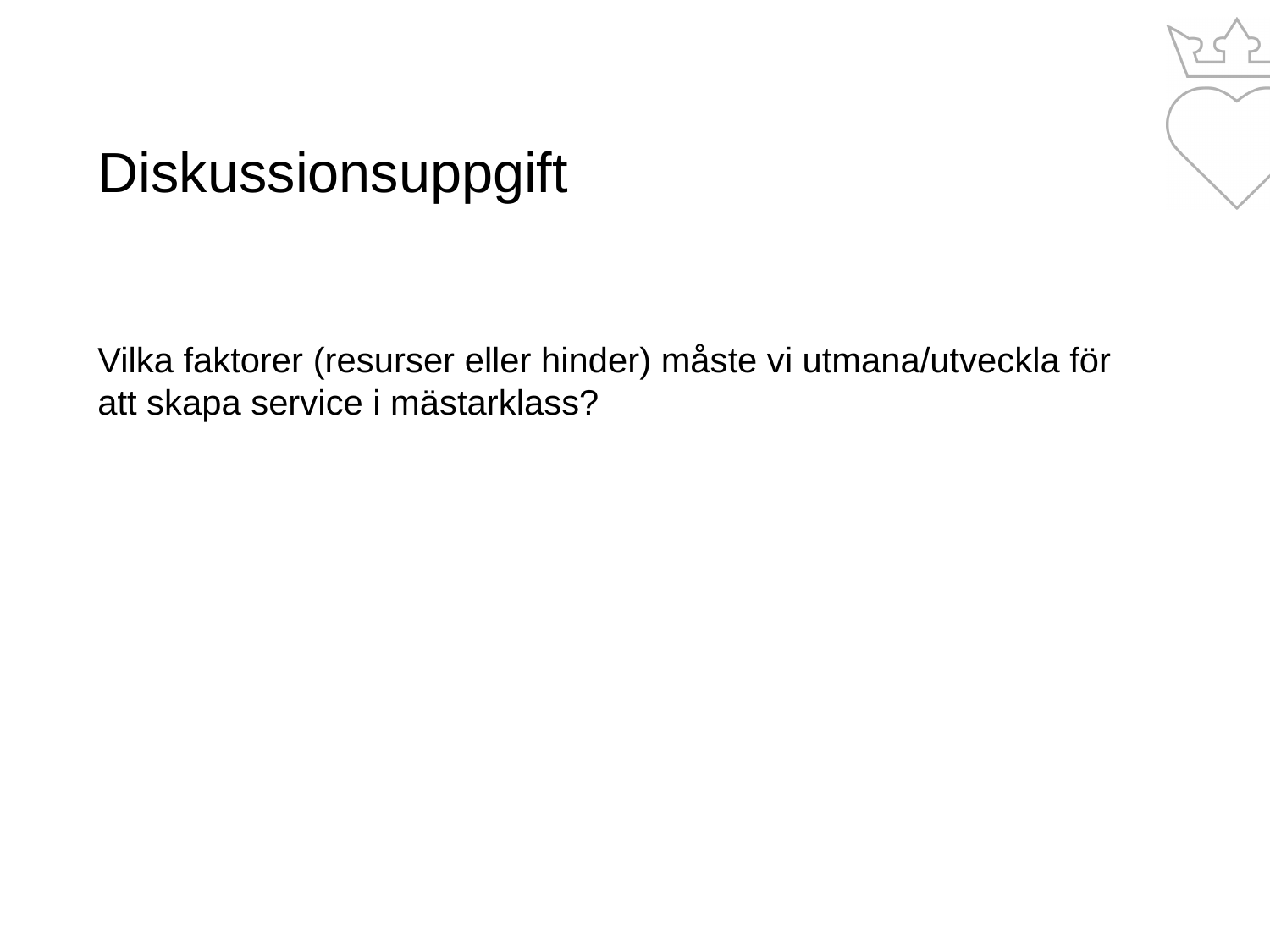

# Diskussionsuppgift

Vilka faktorer (resurser eller hinder) måste vi utmana/utveckla för att skapa service i mästarklass?